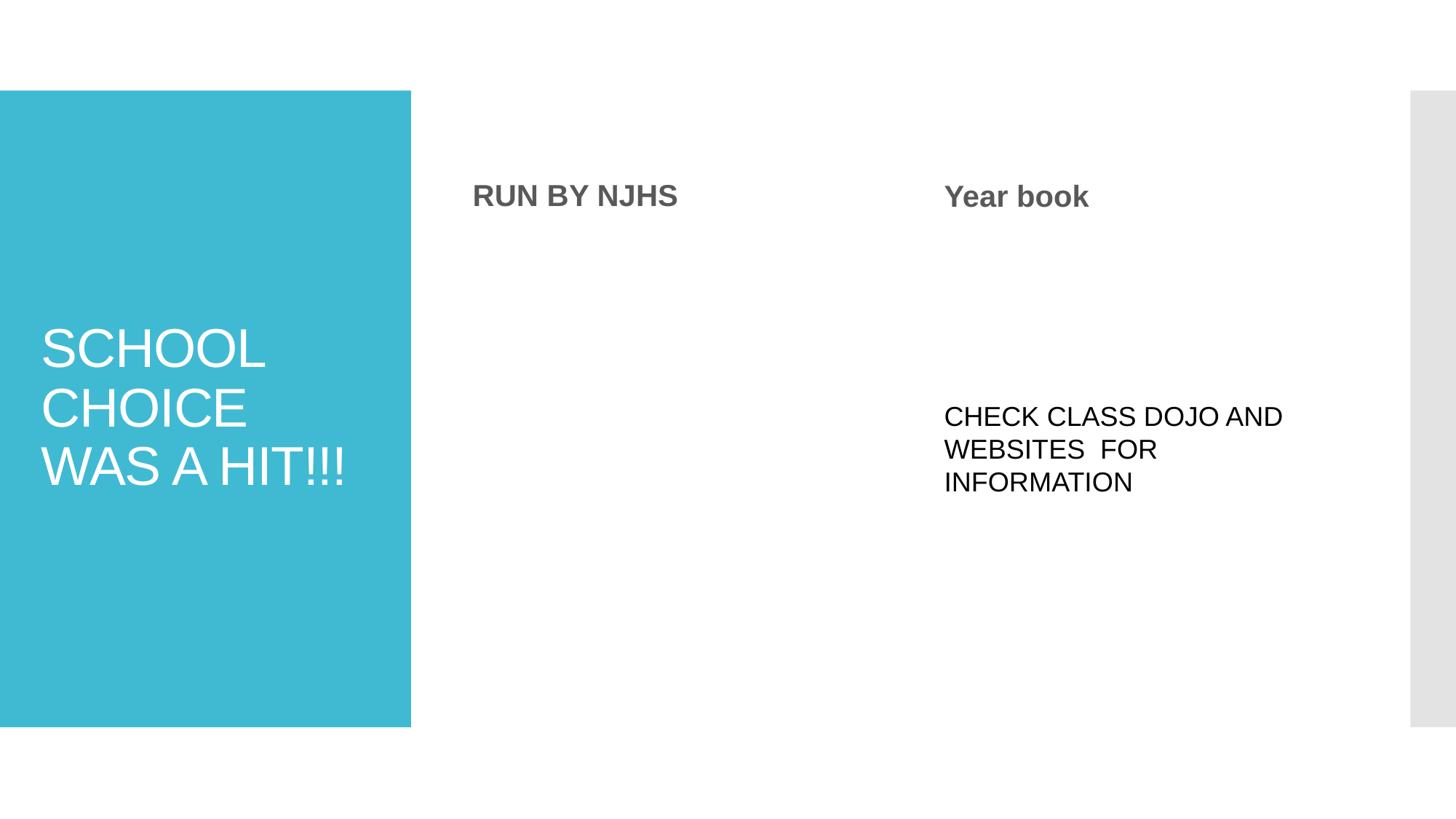

RUN BY NJHS
Year book
# SCHOOL CHOICE WAS A HIT!!!

CHECK CLASS DOJO AND WEBSITES  FOR INFORMATION